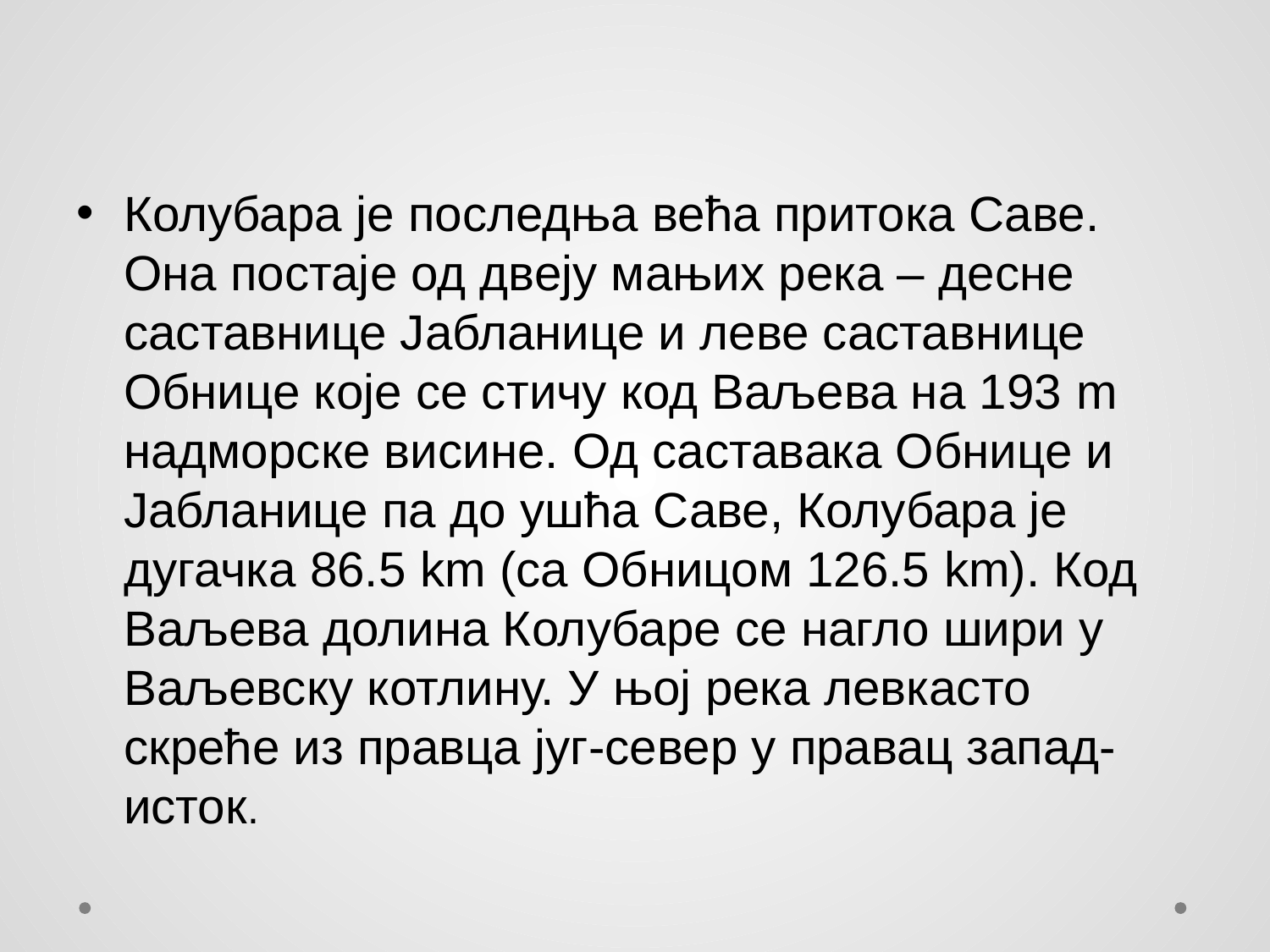

Колубара је последња већа притока Саве. Она постаје од двеју мањих река – десне саставнице Јабланице и леве саставнице Обнице које се стичу код Ваљева на 193 m надморске висине. Од саставака Обнице и Јабланице па до ушћа Саве, Колубара је дугачка 86.5 km (са Обницом 126.5 km). Код Ваљева долина Колубаре се нагло шири у Ваљевску котлину. У њој река левкасто скреће из правца југ-север у правац запад-исток.